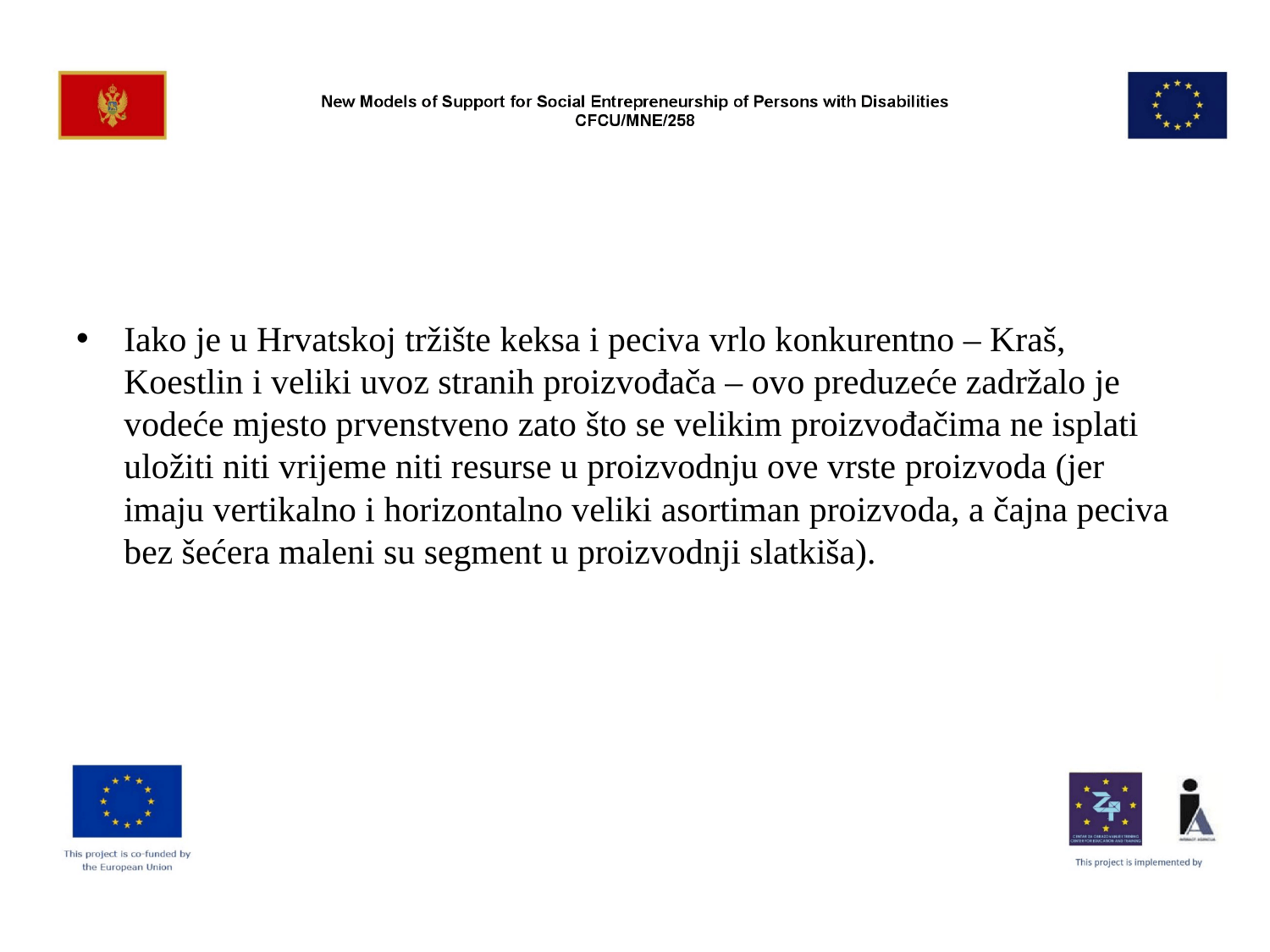

#
Iako je u Hrvatskoj tržište keksa i peciva vrlo konkurentno – Kraš, Koestlin i veliki uvoz stranih proizvođača – ovo preduzeće zadržalo je vodeće mjesto prvenstveno zato što se velikim proizvođačima ne isplati uložiti niti vrijeme niti resurse u proizvodnju ove vrste proizvoda (jer imaju vertikalno i horizontalno veliki asortiman proizvoda, a čajna peciva bez šećera maleni su segment u proizvodnji slatkiša).